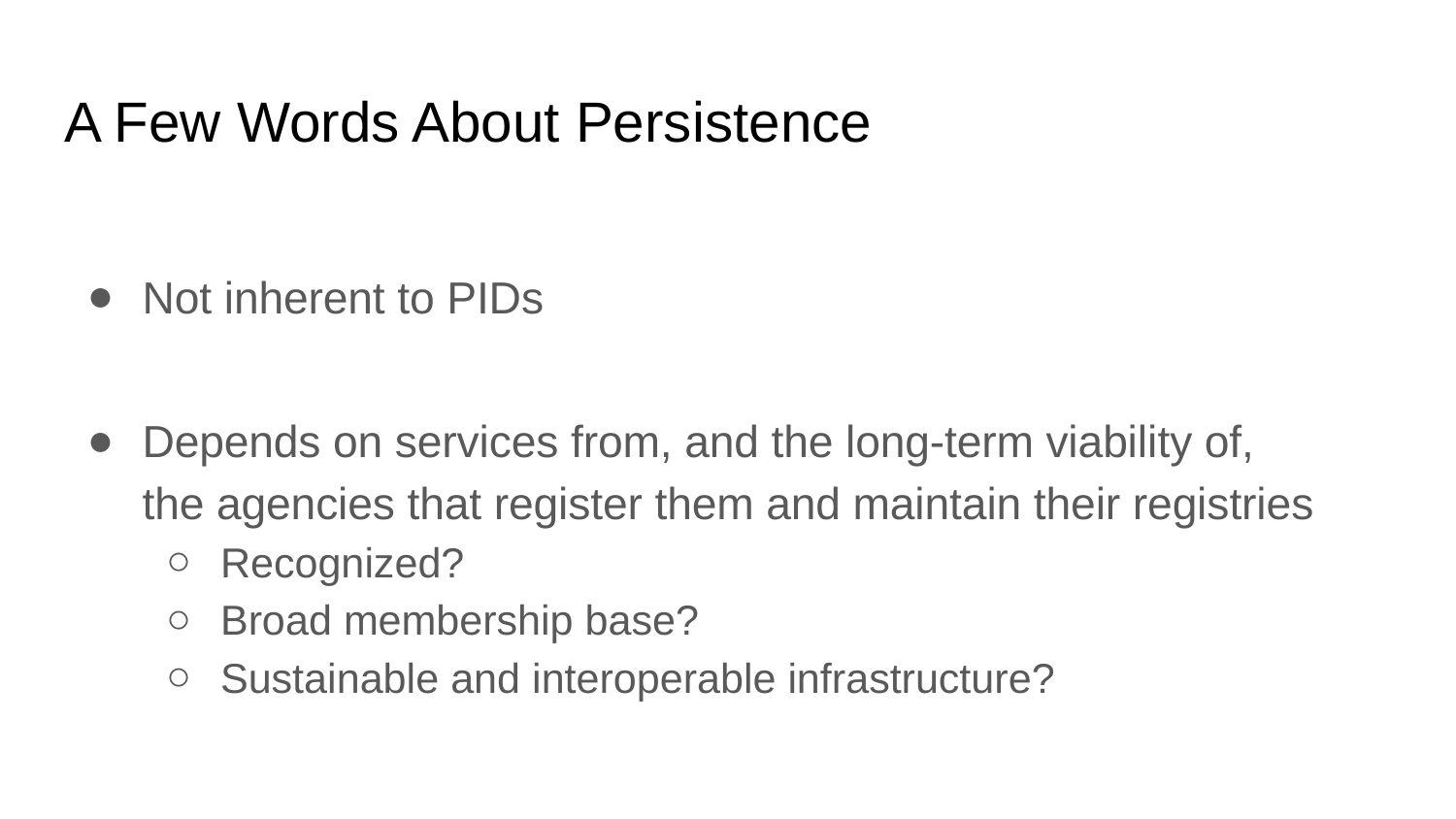

# A Few Words About Persistence
Not inherent to PIDs

Depends on services from, and the long-term viability of, the agencies that register them and maintain their registries
Recognized?
Broad membership base?
Sustainable and interoperable infrastructure?